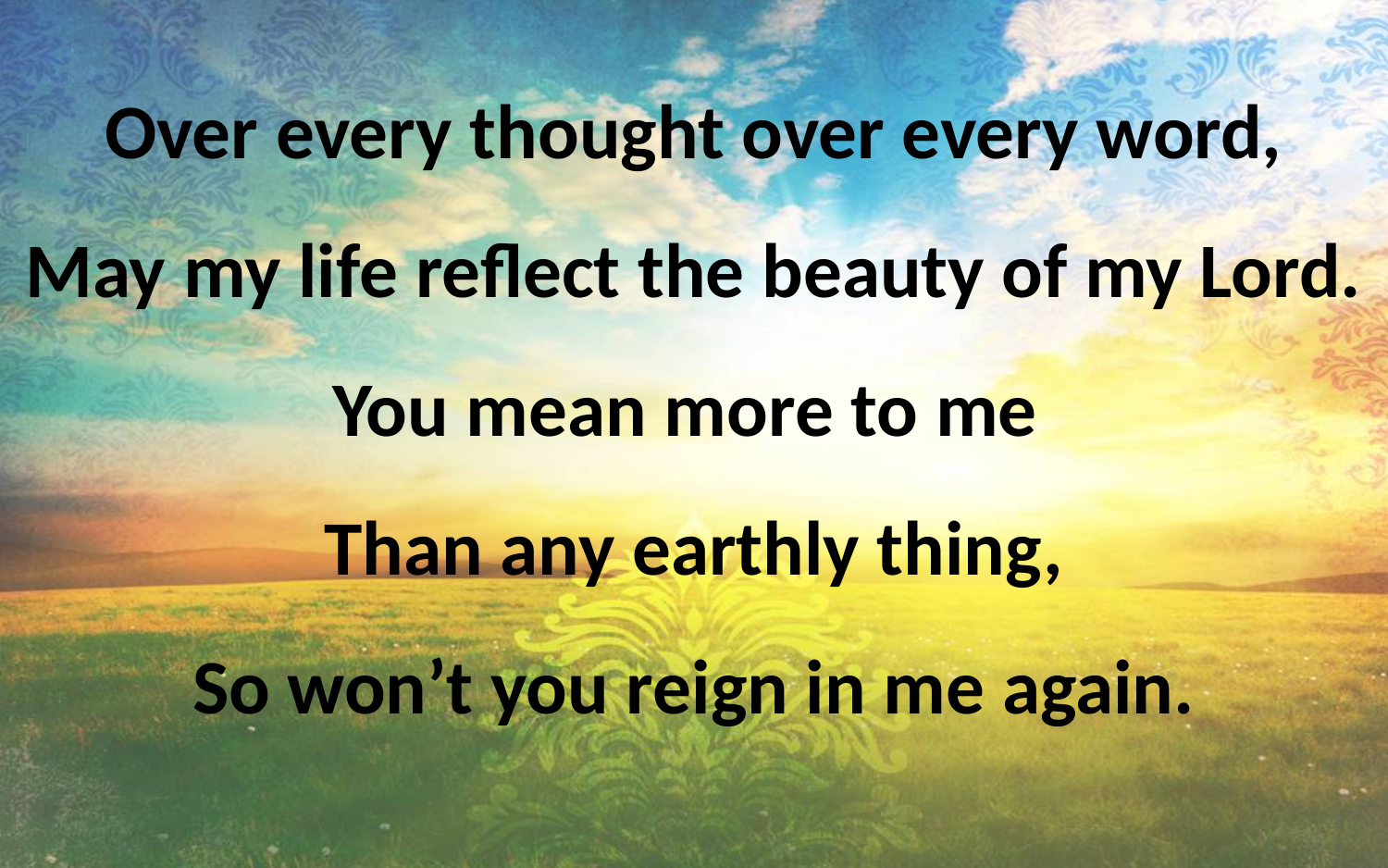

Over every thought over every word,
May my life reflect the beauty of my Lord.
You mean more to me
Than any earthly thing,
So won’t you reign in me again.